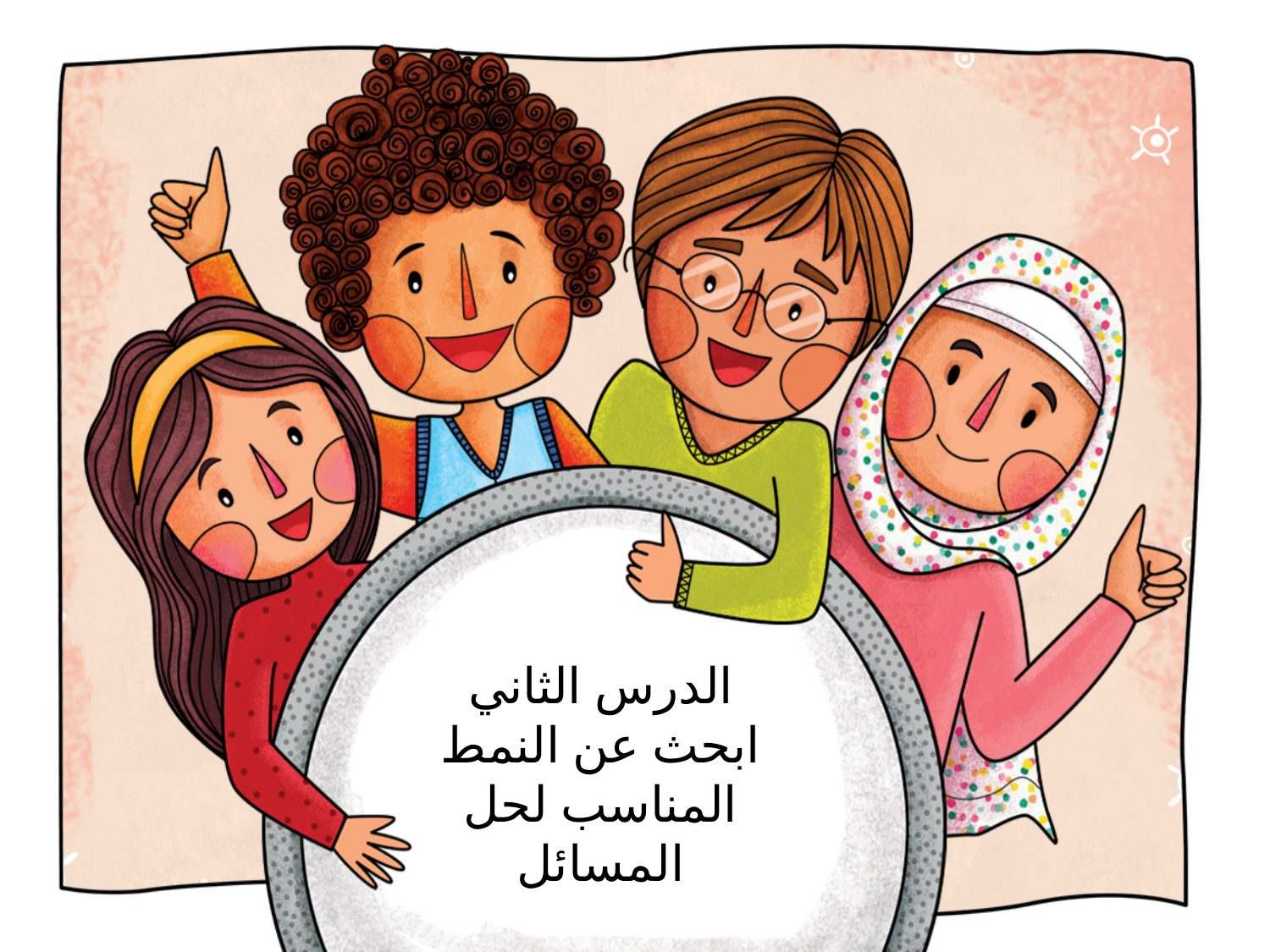

الدرس الثاني
ابحث عن النمط المناسب لحل المسائل